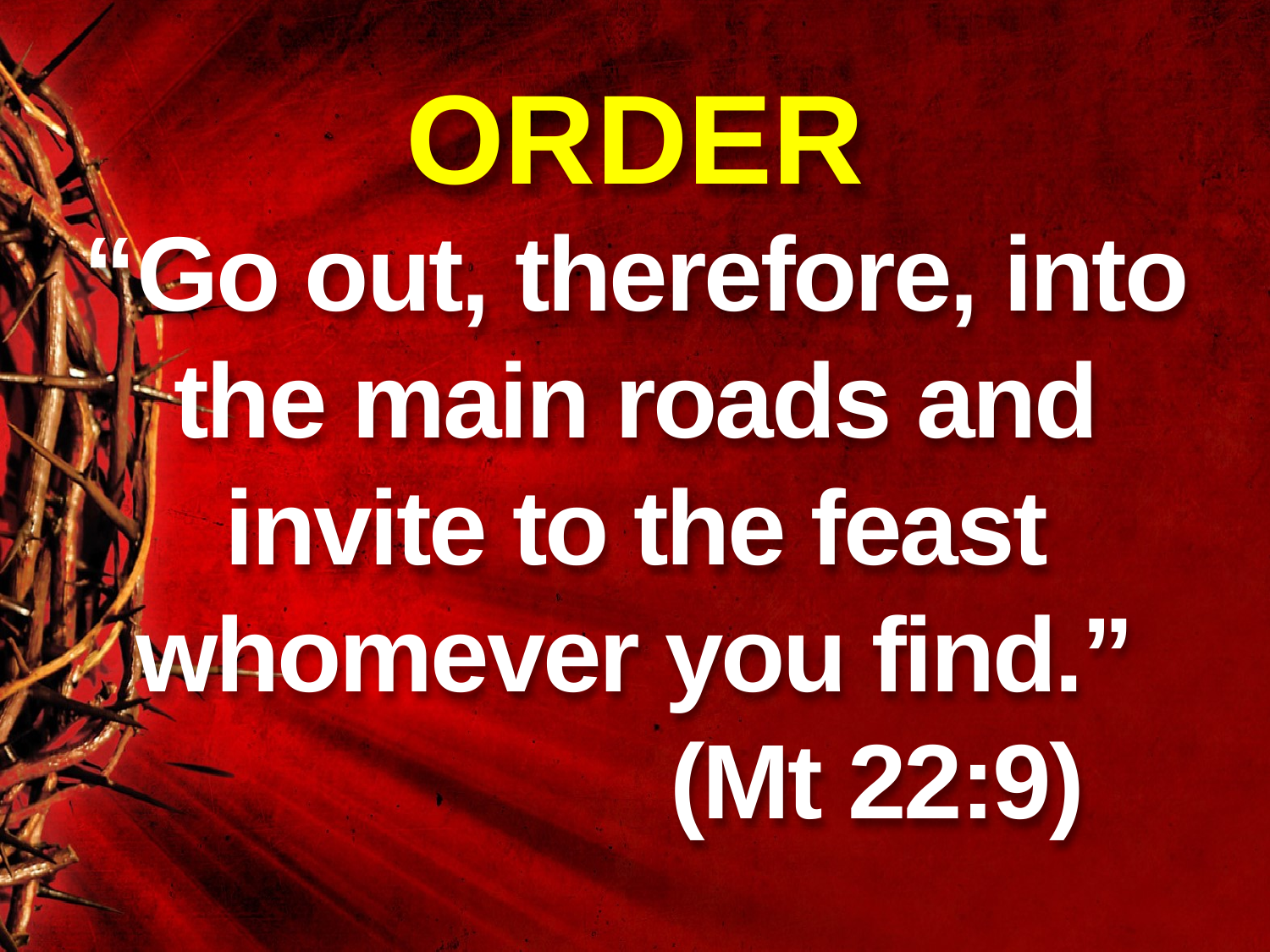

# ORDER
“Go out, therefore, into the main roads and invite to the feast whomever you find.”
                  (Mt 22:9)